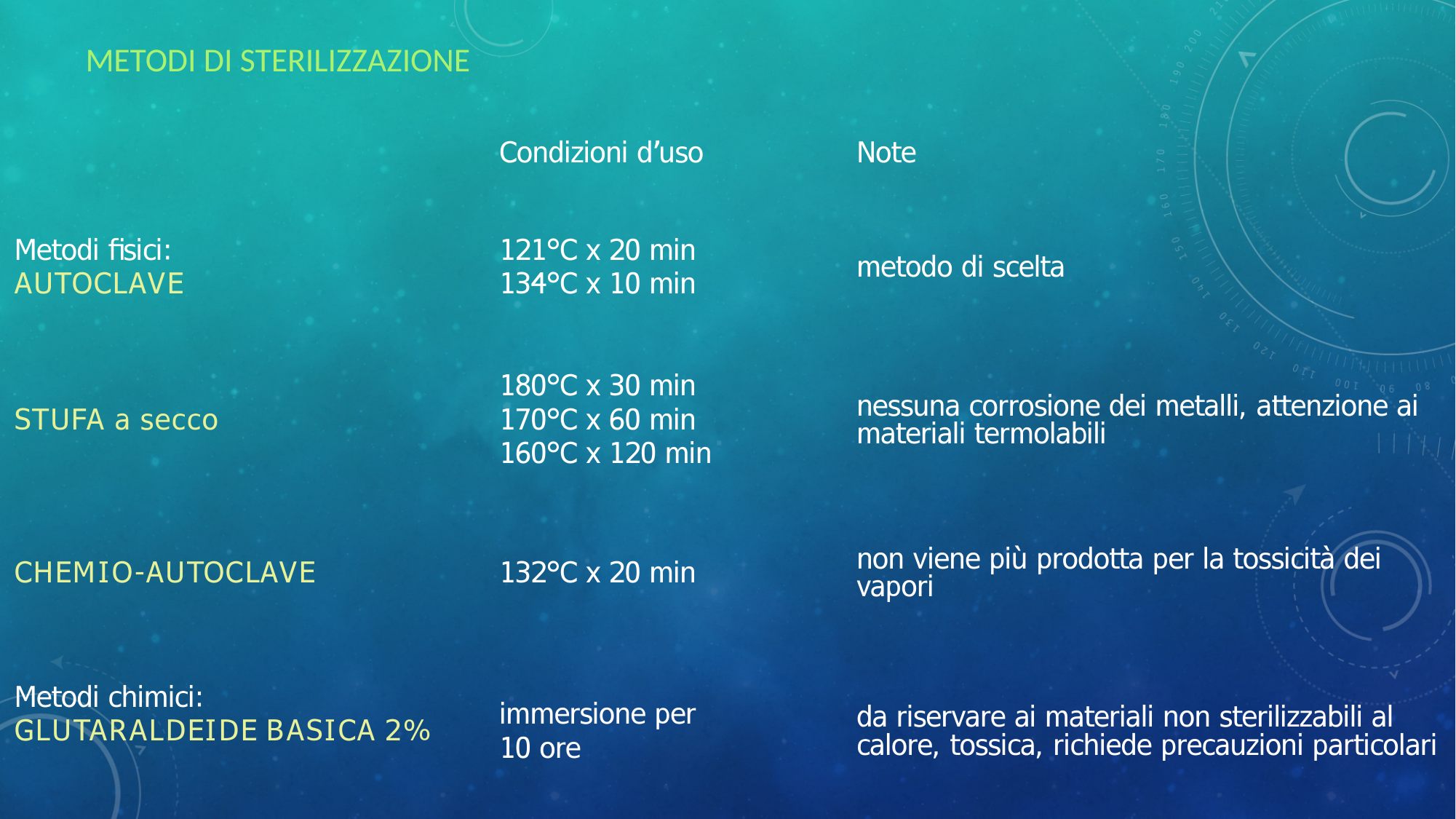

# METODI DI STERILIZZAZIONE
|  | Condizioni d’uso | Note |
| --- | --- | --- |
| Metodi fisici: AUTOCLAVE | 121°C x 20 min 134°C x 10 min | metodo di scelta |
| STUFA a secco | 180°C x 30 min 170°C x 60 min 160°C x 120 min | nessuna corrosione dei metalli, attenzione ai materiali termolabili |
| CHEMIO-AUTOCLAVE | 132°C x 20 min | non viene più prodotta per la tossicità dei vapori |
| Metodi chimici: GLUTARALDEIDE BASICA 2% | immersione per 10 ore | da riservare ai materiali non sterilizzabili al calore, tossica, richiede precauzioni particolari |